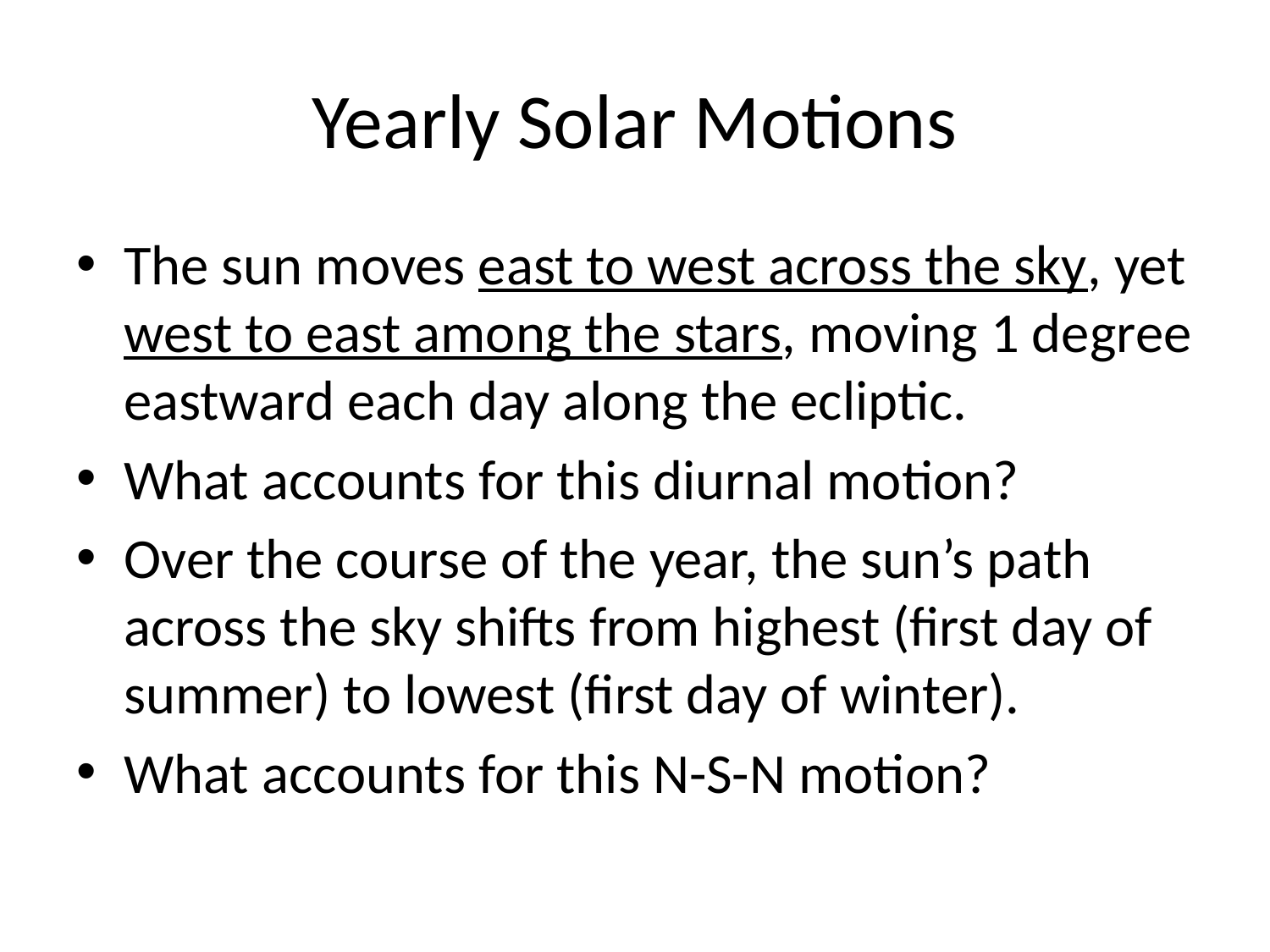

# Yearly Solar Motions
The sun moves east to west across the sky, yet west to east among the stars, moving 1 degree eastward each day along the ecliptic.
What accounts for this diurnal motion?
Over the course of the year, the sun’s path across the sky shifts from highest (first day of summer) to lowest (first day of winter).
What accounts for this N-S-N motion?